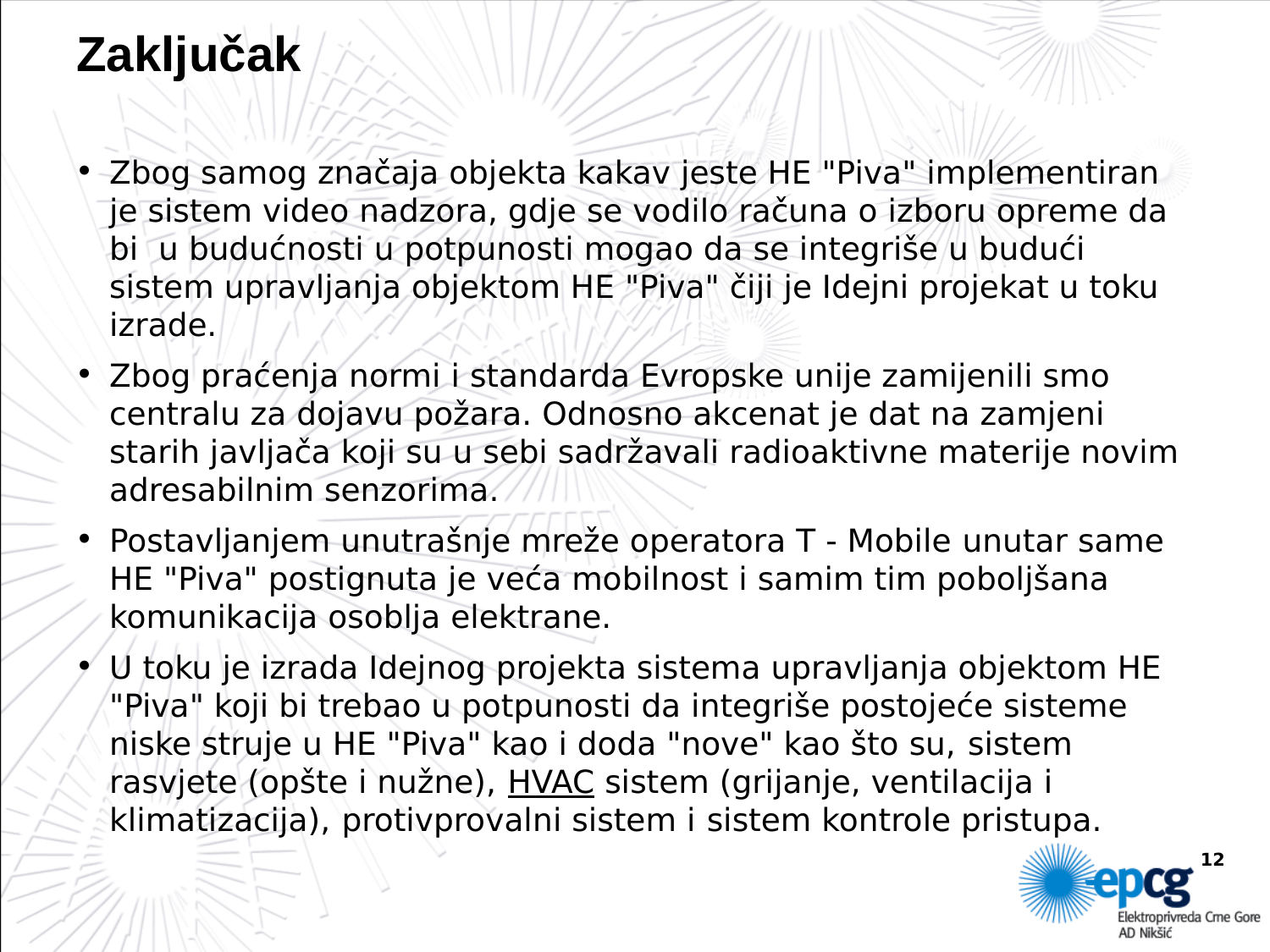

# Zaključak

Zbog samog značaja objekta kakav jeste HE "Piva" implementiran je sistem video nadzora, gdje se vodilo računa o izboru opreme da bi  u budućnosti u potpunosti mogao da se integriše u budući sistem upravljanja objektom HE "Piva" čiji je Idejni projekat u toku izrade.
Zbog praćenja normi i standarda Evropske unije zamijenili smo centralu za dojavu požara. Odnosno akcenat je dat na zamjeni starih javljača koji su u sebi sadržavali radioaktivne materije novim adresabilnim senzorima.
Postavljanjem unutrašnje mreže operatora T - Mobile unutar same HE "Piva" postignuta je veća mobilnost i samim tim poboljšana komunikacija osoblja elektrane.
U toku je izrada Idejnog projekta sistema upravljanja objektom HE "Piva" koji bi trebao u potpunosti da integriše postojeće sisteme niske struje u HE "Piva" kao i doda "nove" kao što su, sistem rasvjete (opšte i nužne), HVAC sistem (grijanje, ventilacija i klimatizacija), protivprovalni sistem i sistem kontrole pristupa.